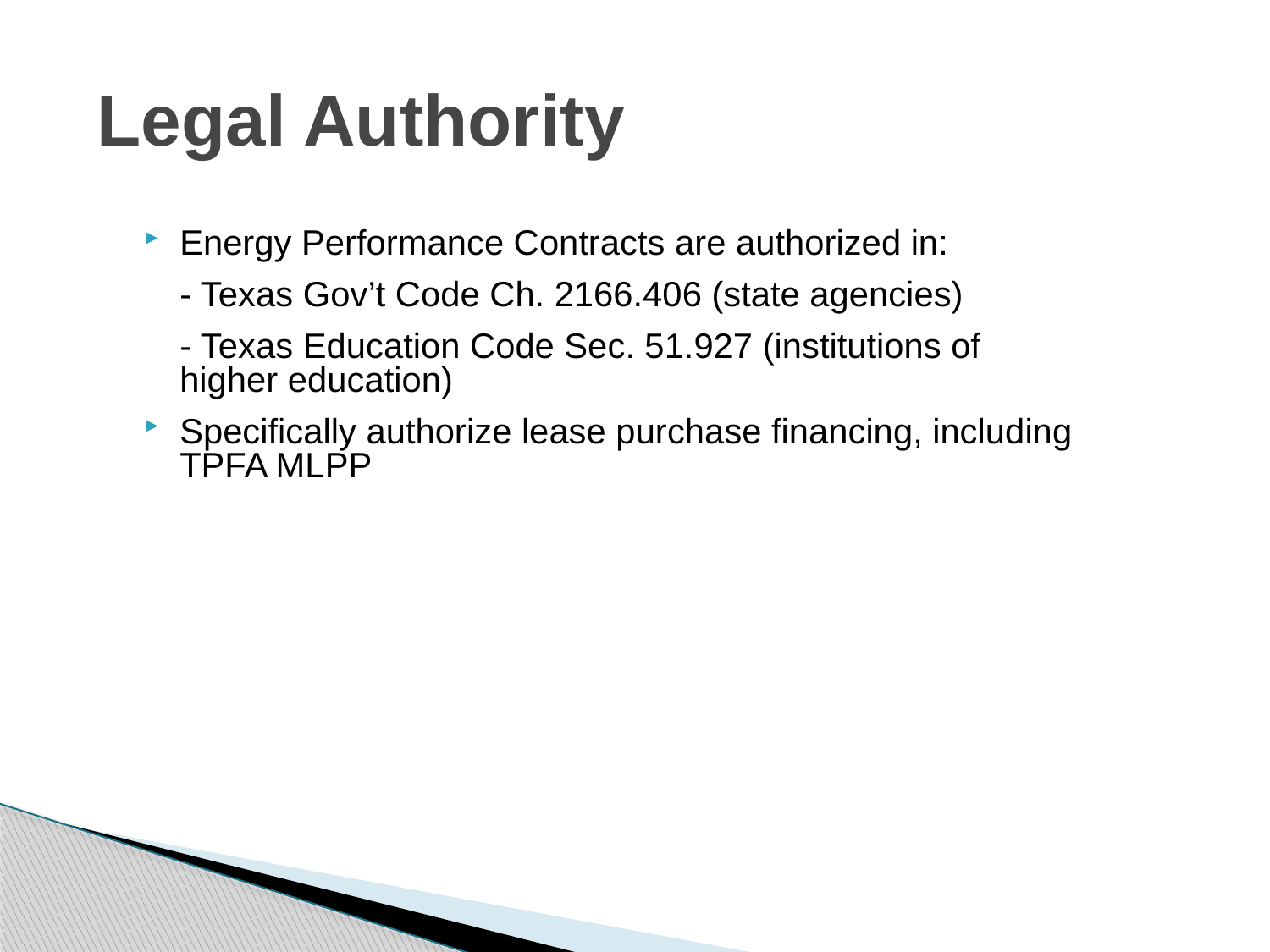

# Legal Authority
Energy Performance Contracts are authorized in:
	- Texas Gov’t Code Ch. 2166.406 (state agencies)
	- Texas Education Code Sec. 51.927 (institutions of      higher education)
Specifically authorize lease purchase financing, including TPFA MLPP